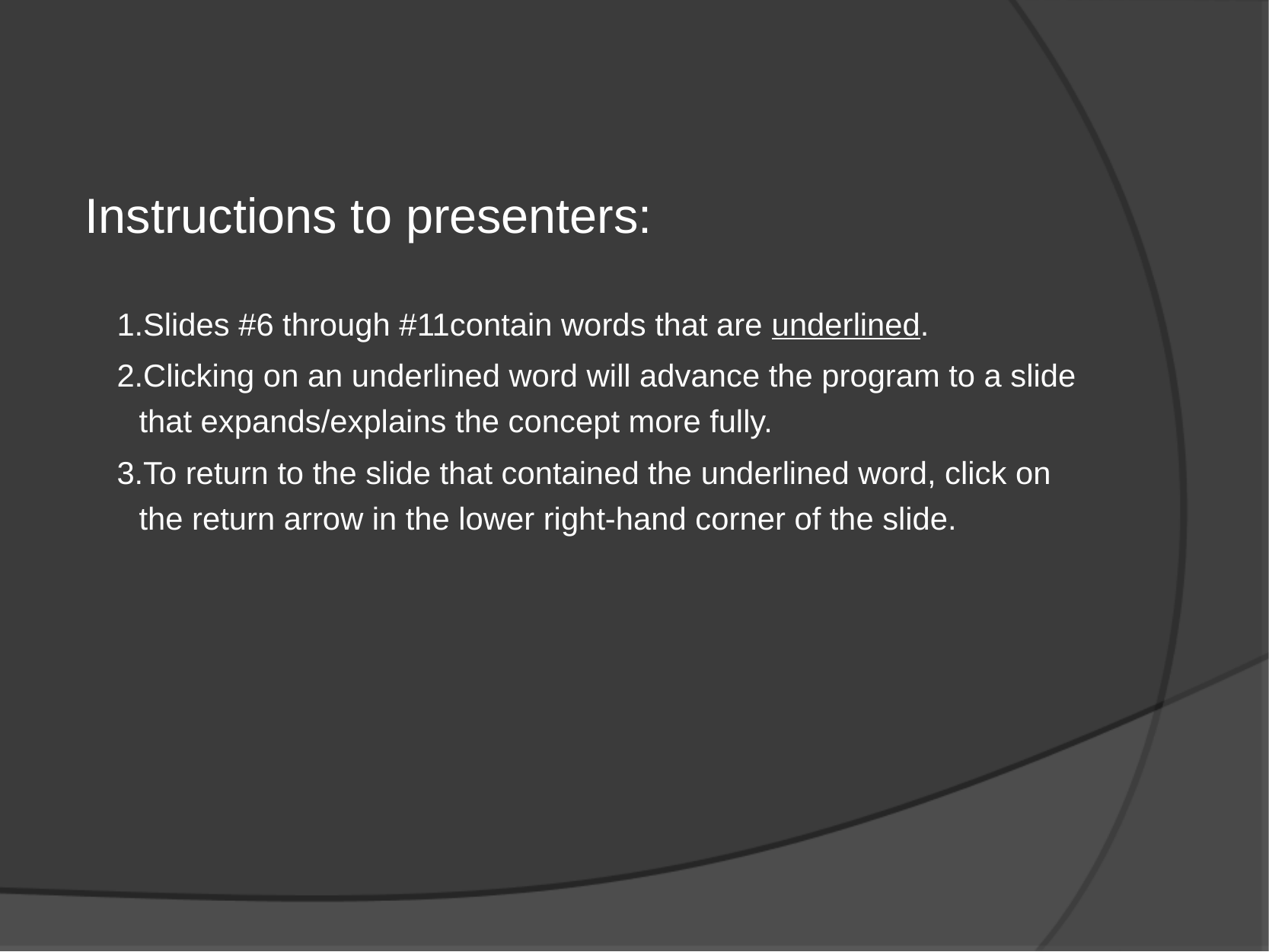

# Instructions to presenters:
Slides #6 through #11contain words that are underlined.
Clicking on an underlined word will advance the program to a slide that expands/explains the concept more fully.
To return to the slide that contained the underlined word, click on the return arrow in the lower right-hand corner of the slide.